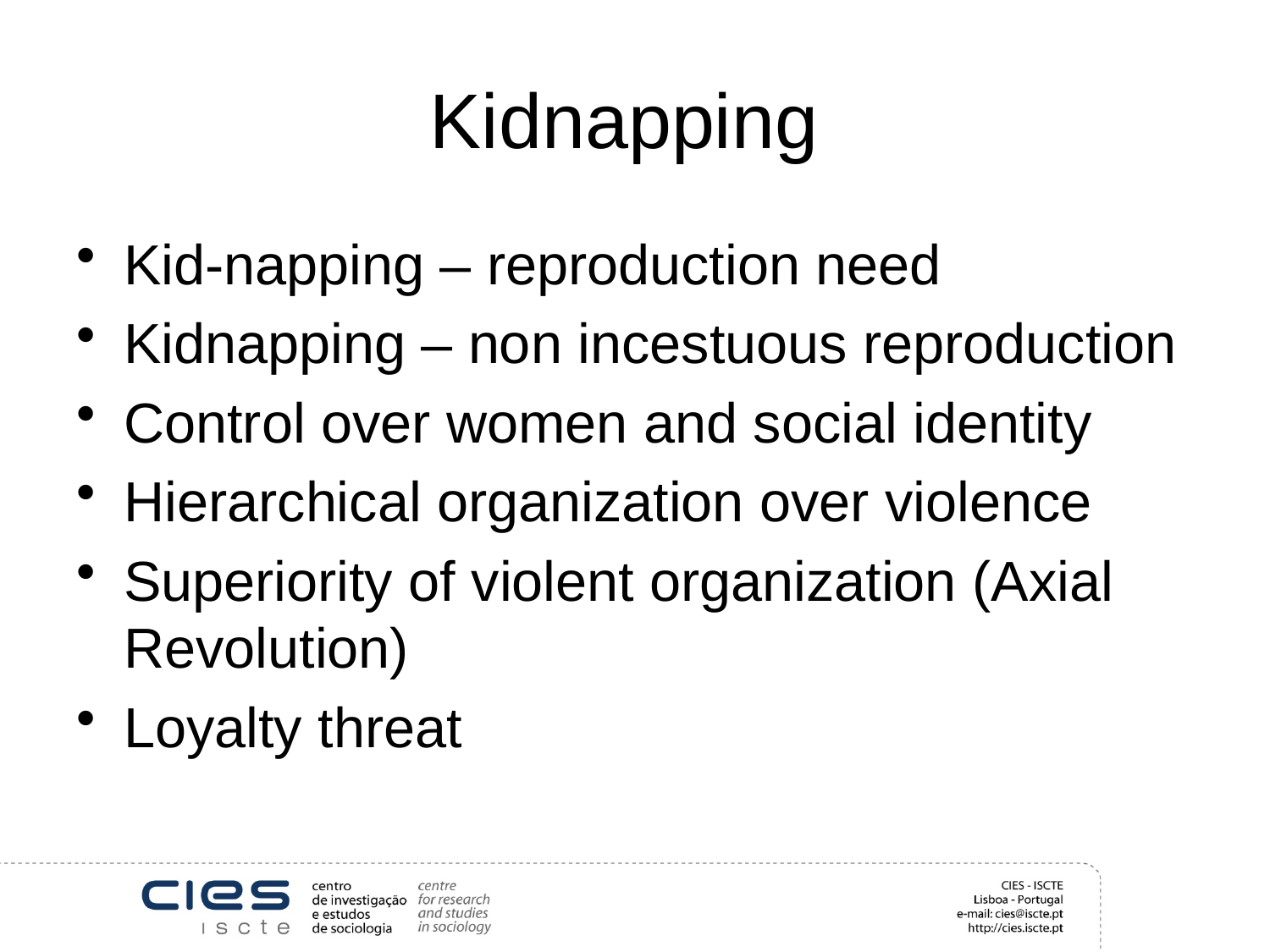

# Kidnapping
Kid-napping – reproduction need
Kidnapping – non incestuous reproduction
Control over women and social identity
Hierarchical organization over violence
Superiority of violent organization (Axial Revolution)
Loyalty threat